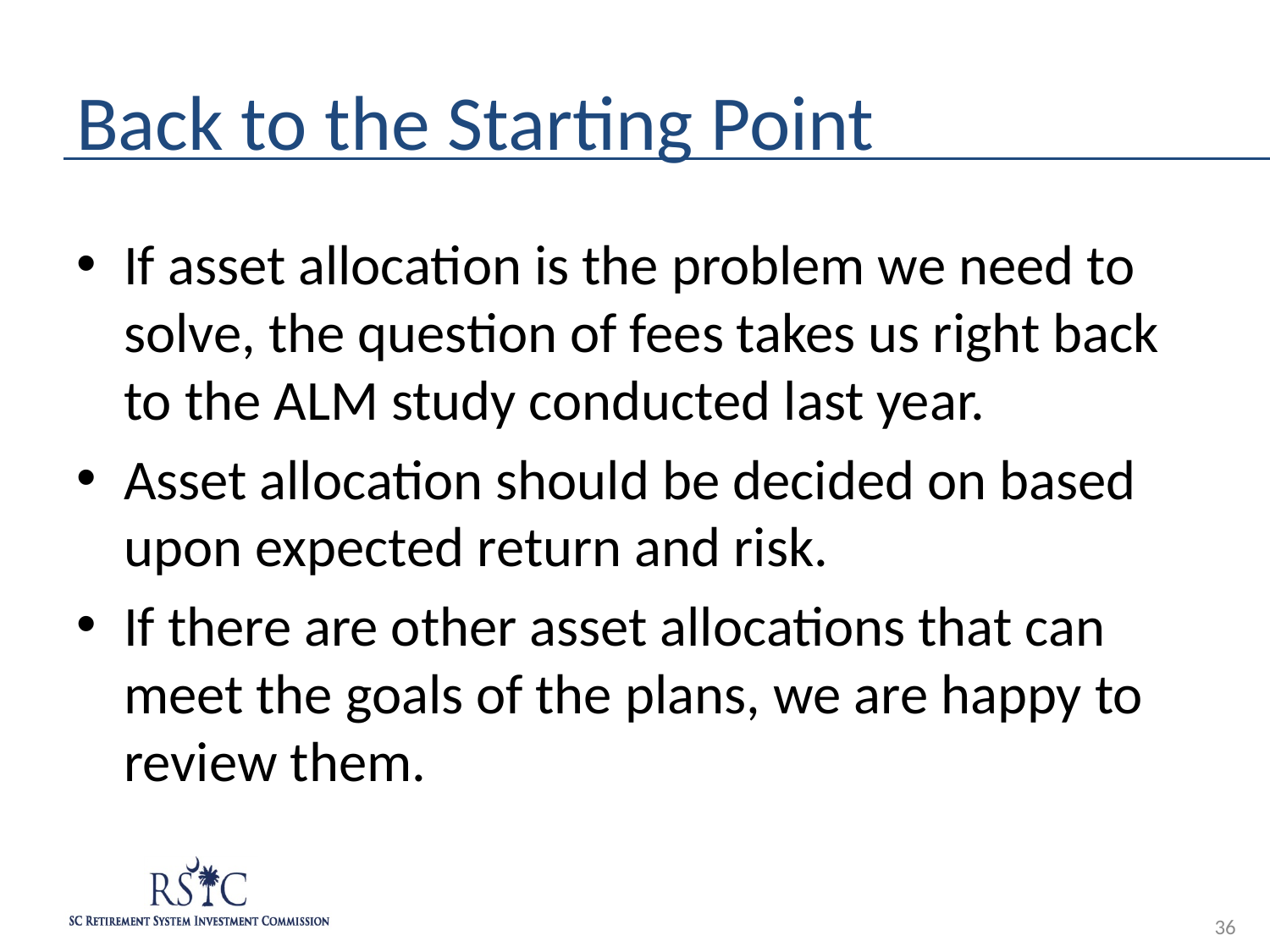

# Back to the Starting Point
If asset allocation is the problem we need to solve, the question of fees takes us right back to the ALM study conducted last year.
Asset allocation should be decided on based upon expected return and risk.
If there are other asset allocations that can meet the goals of the plans, we are happy to review them.

36